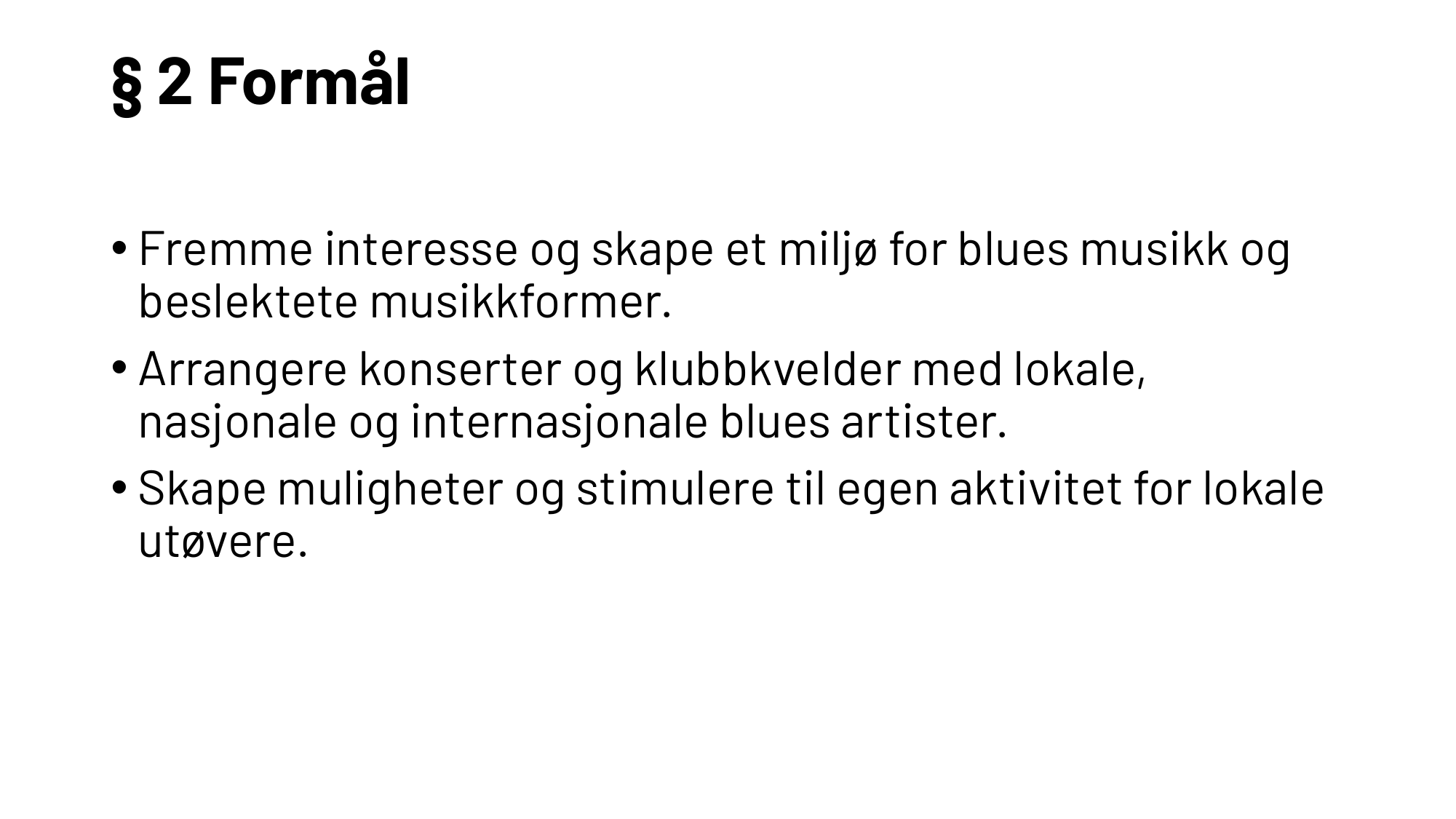

# § 2 Formål
Fremme interesse og skape et miljø for blues musikk og beslektete musikkformer.
Arrangere konserter og klubbkvelder med lokale, nasjonale og internasjonale blues artister.
Skape muligheter og stimulere til egen aktivitet for lokale utøvere.